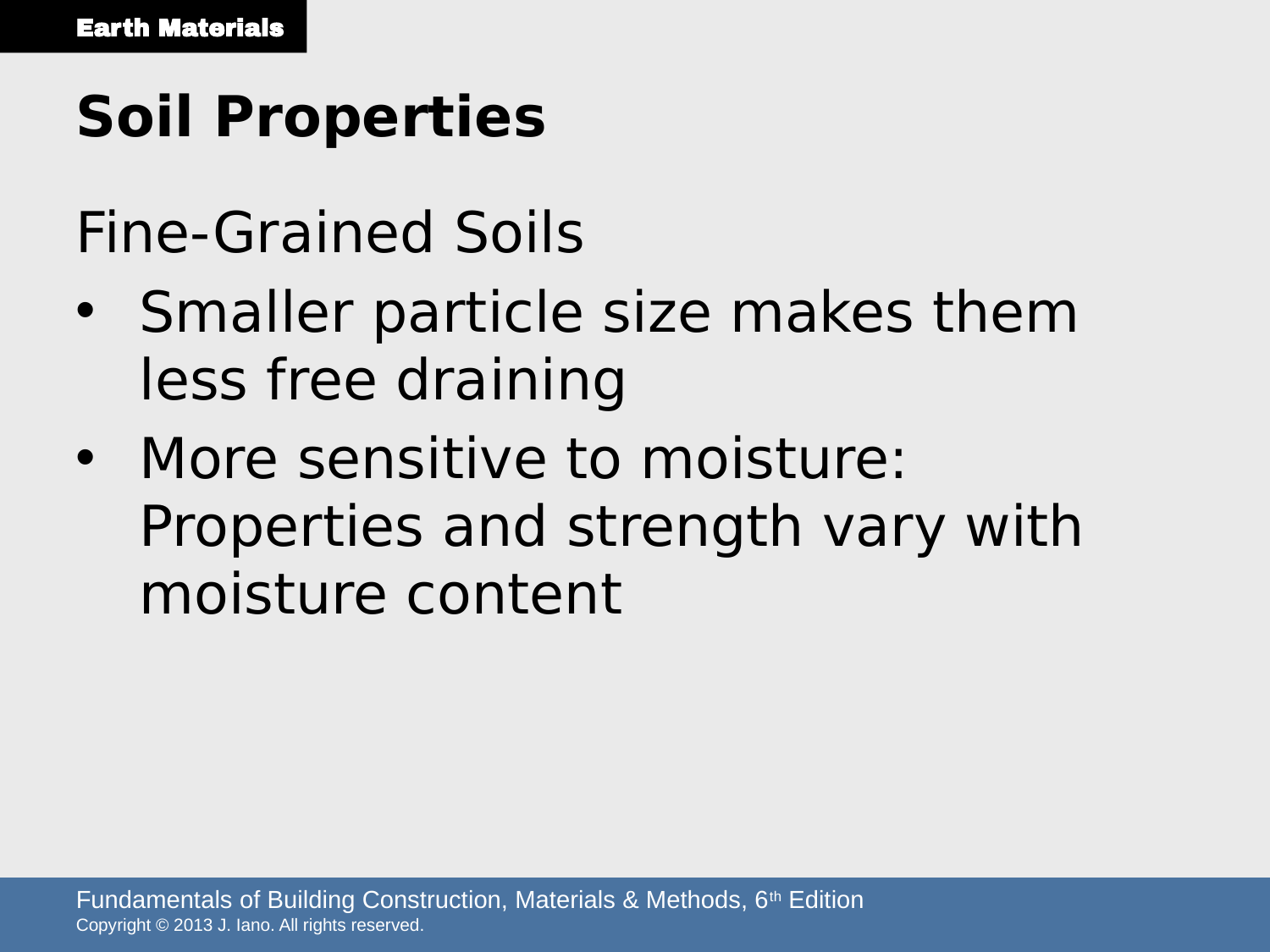

# Soil Properties
Fine-Grained Soils
Smaller particle size makes them less free draining
More sensitive to moisture: Properties and strength vary with moisture content